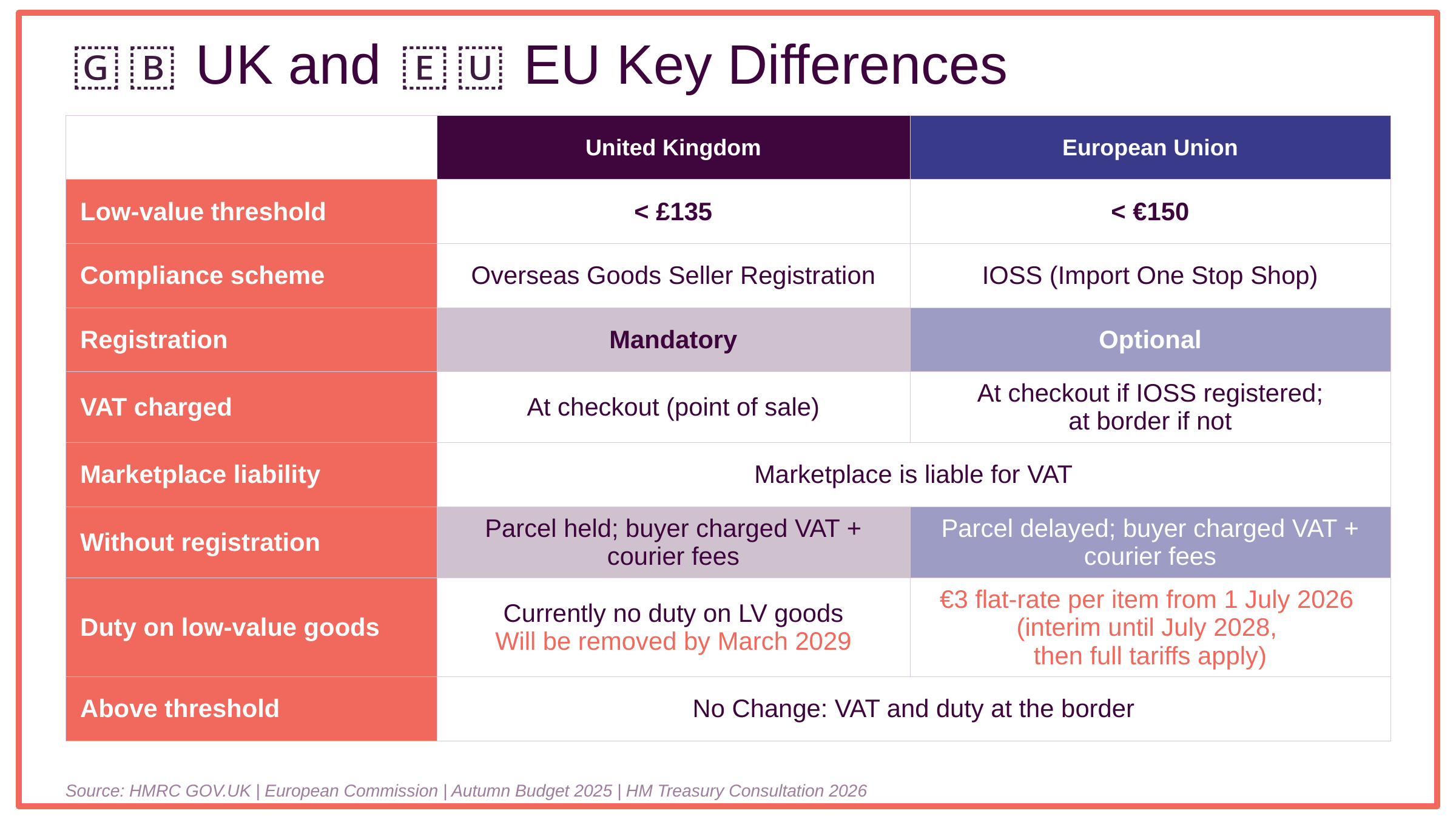

🇬🇧 UK and 🇪🇺 EU Key Differences
|  | United Kingdom | European Union |
| --- | --- | --- |
| Low-value threshold | < £135 | < €150 |
| Compliance scheme | Overseas Goods Seller Registration | IOSS (Import One Stop Shop) |
| Registration | Mandatory | Optional |
| VAT charged | At checkout (point of sale) | At checkout if IOSS registered; at border if not |
| Marketplace liability | Marketplace is liable for VAT |  |
| Without registration | Parcel held; buyer charged VAT + courier fees | Parcel delayed; buyer charged VAT + courier fees |
| Duty on low-value goods | Currently no duty on LV goods Will be removed by March 2029 | €3 flat-rate per item from 1 July 2026 (interim until July 2028, then full tariffs apply) |
| Above threshold | No Change: VAT and duty at the border |  |
Source: HMRC GOV.UK | European Commission | Autumn Budget 2025 | HM Treasury Consultation 2026